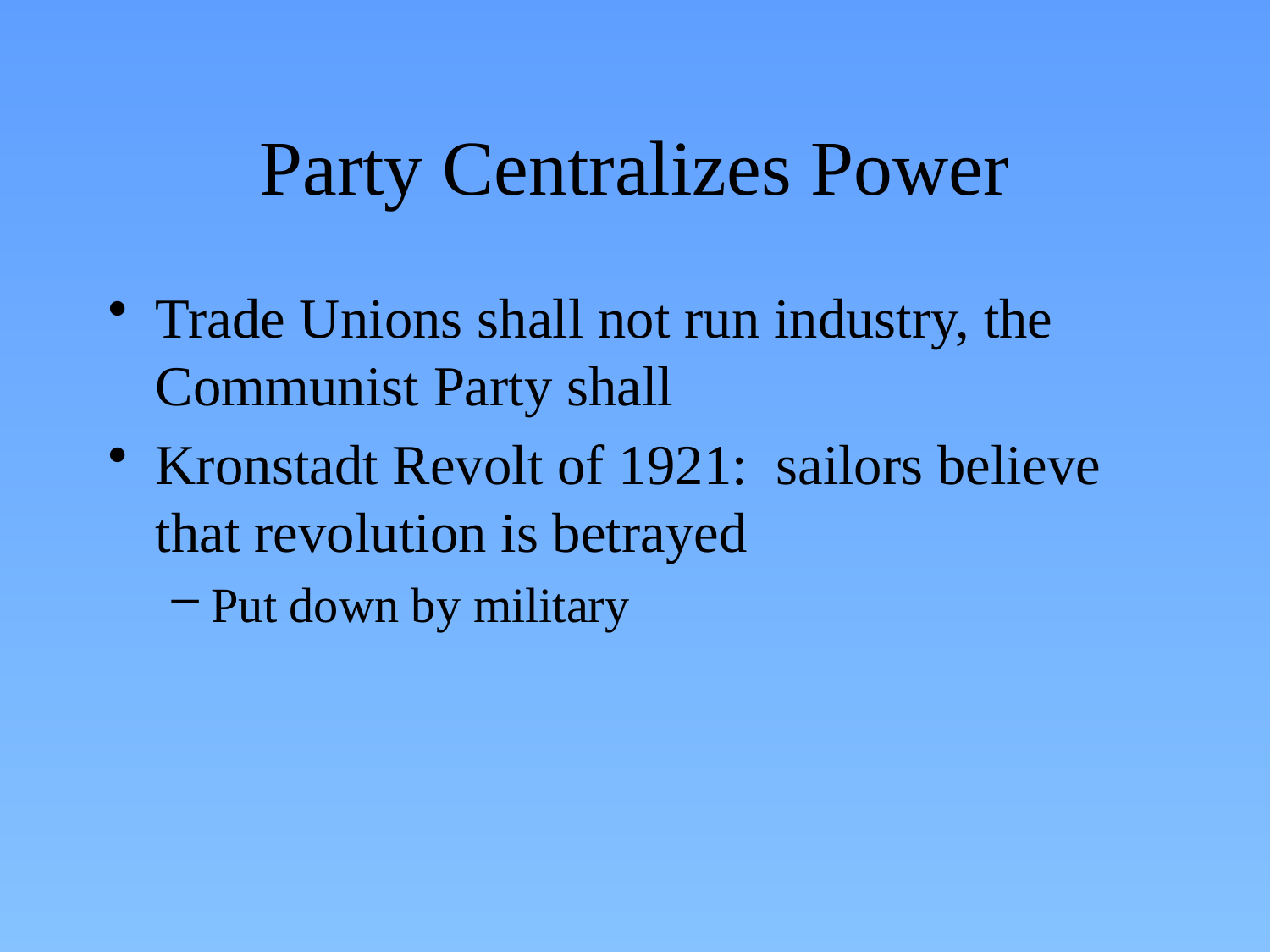

# Party Centralizes Power
Trade Unions shall not run industry, the Communist Party shall
Kronstadt Revolt of 1921:  sailors believe that revolution is betrayed
Put down by military